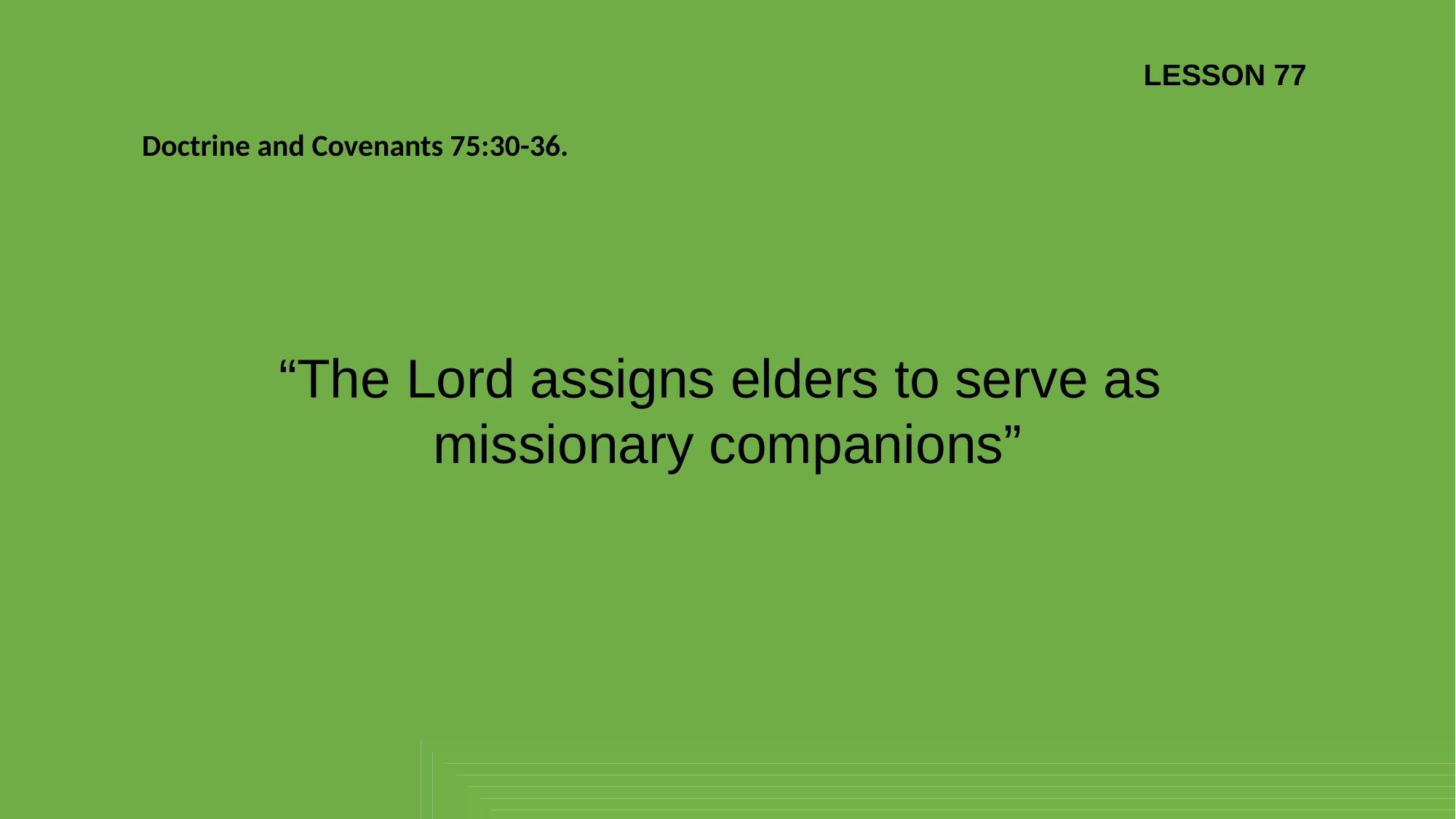

LESSON 77
Doctrine and Covenants 75:30-36.
“The Lord assigns elders to serve as
missionary companions”